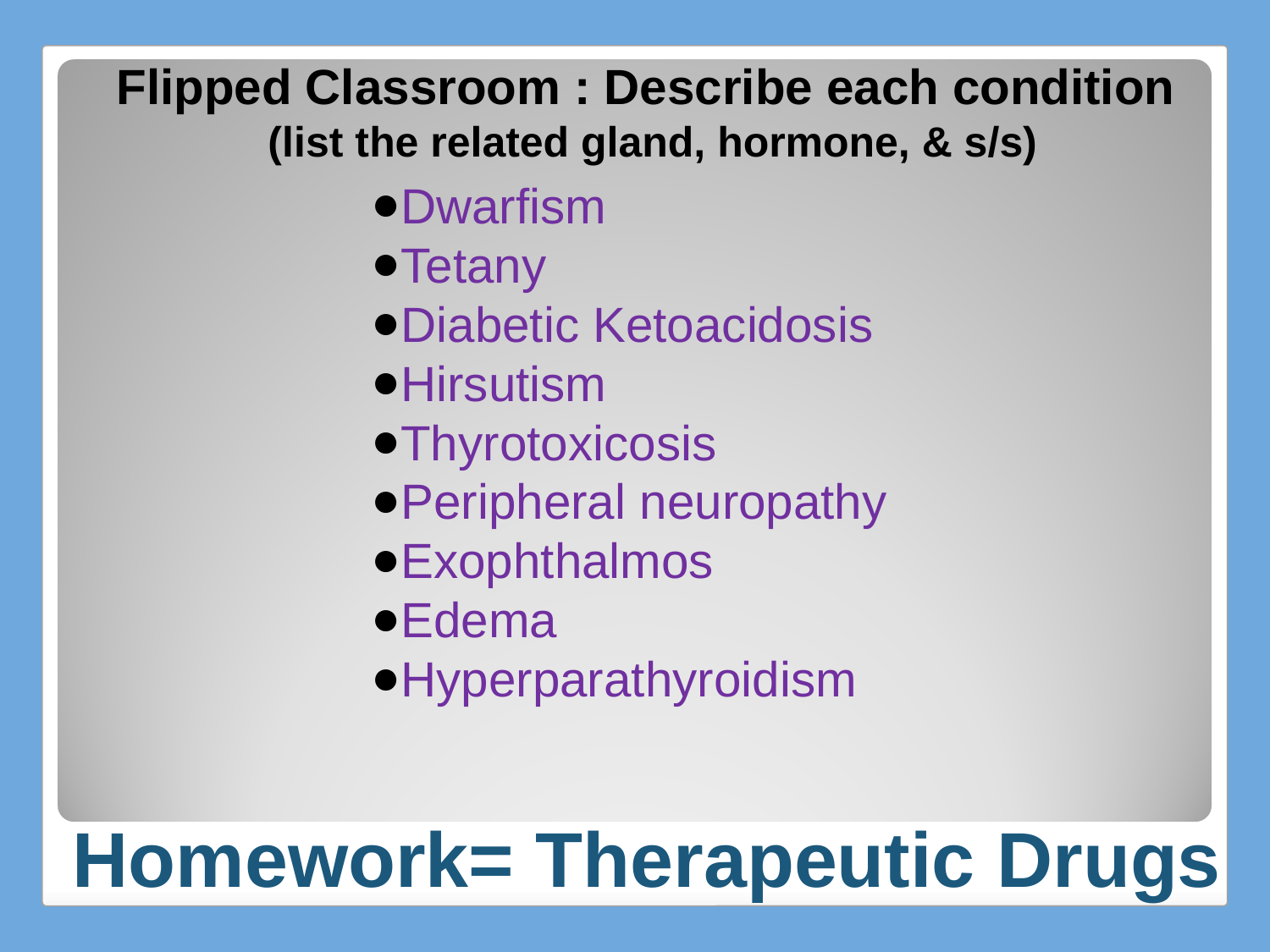

# Flipped Classroom : Describe each condition (list the related gland, hormone, & s/s)
Dwarfism
Tetany
Diabetic Ketoacidosis
Hirsutism
Thyrotoxicosis
Peripheral neuropathy
Exophthalmos
Edema
Hyperparathyroidism
Homework= Therapeutic Drugs